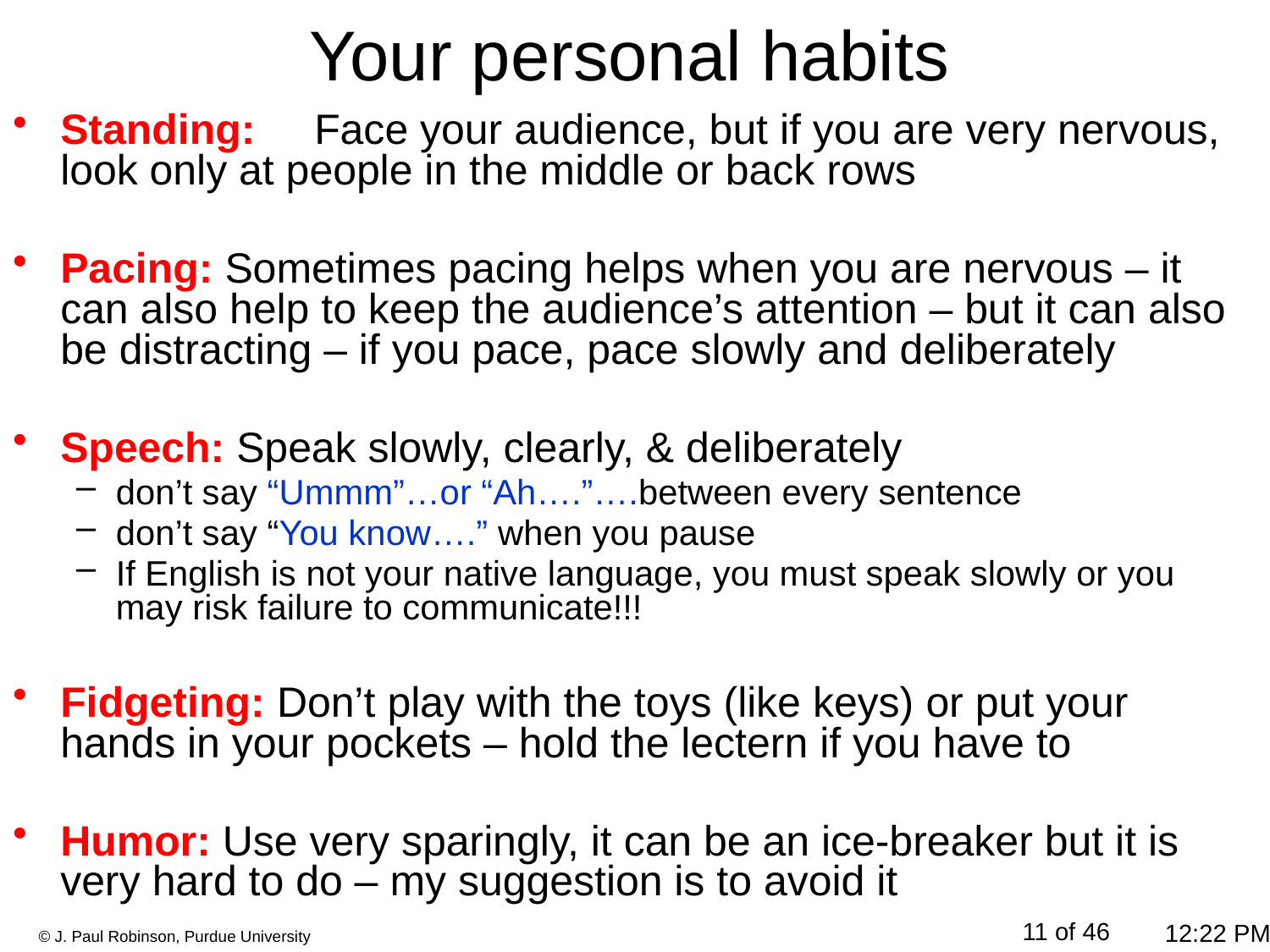

# Your personal habits
Standing:	Face your audience, but if you are very nervous, look only at people in the middle or back rows

Pacing: Sometimes pacing helps when you are nervous – it can also help to keep the audience’s attention – but it can also be distracting – if you pace, pace slowly and deliberately

Speech: Speak slowly, clearly, & deliberately
don’t say “Ummm”…or “Ah….”….between every sentence
don’t say “You know….” when you pause
If English is not your native language, you must speak slowly or you may risk failure to communicate!!!

Fidgeting: Don’t play with the toys (like keys) or put your hands in your pockets – hold the lectern if you have to

Humor: Use very sparingly, it can be an ice-breaker but it is very hard to do – my suggestion is to avoid it

11 of 46
12:22 PM
© J. Paul Robinson, Purdue University